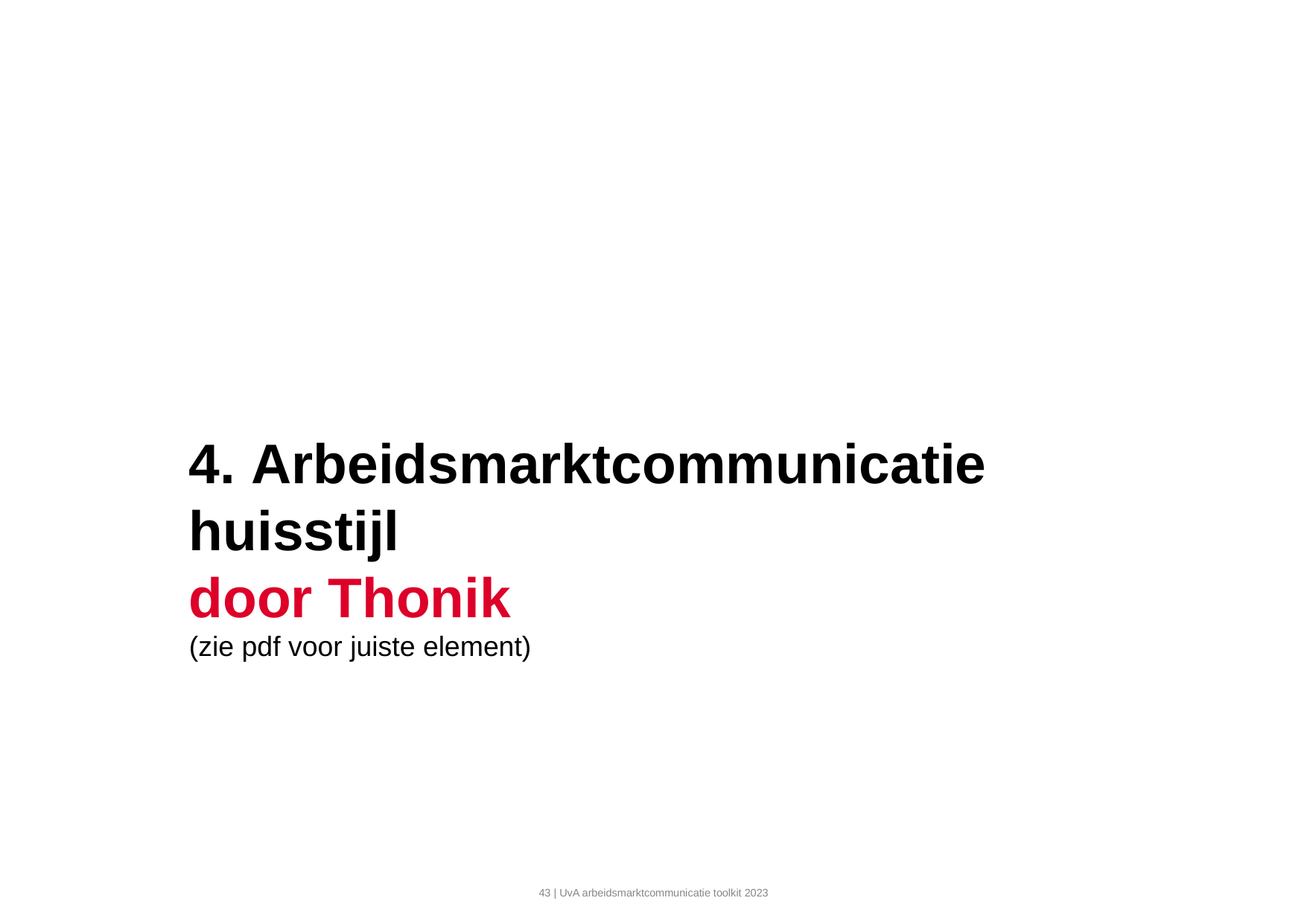

# 4. Arbeidsmarktcommunicatie huisstijl door Thonik (zie pdf voor juiste element)
43 | UvA arbeidsmarktcommunicatie toolkit 2023